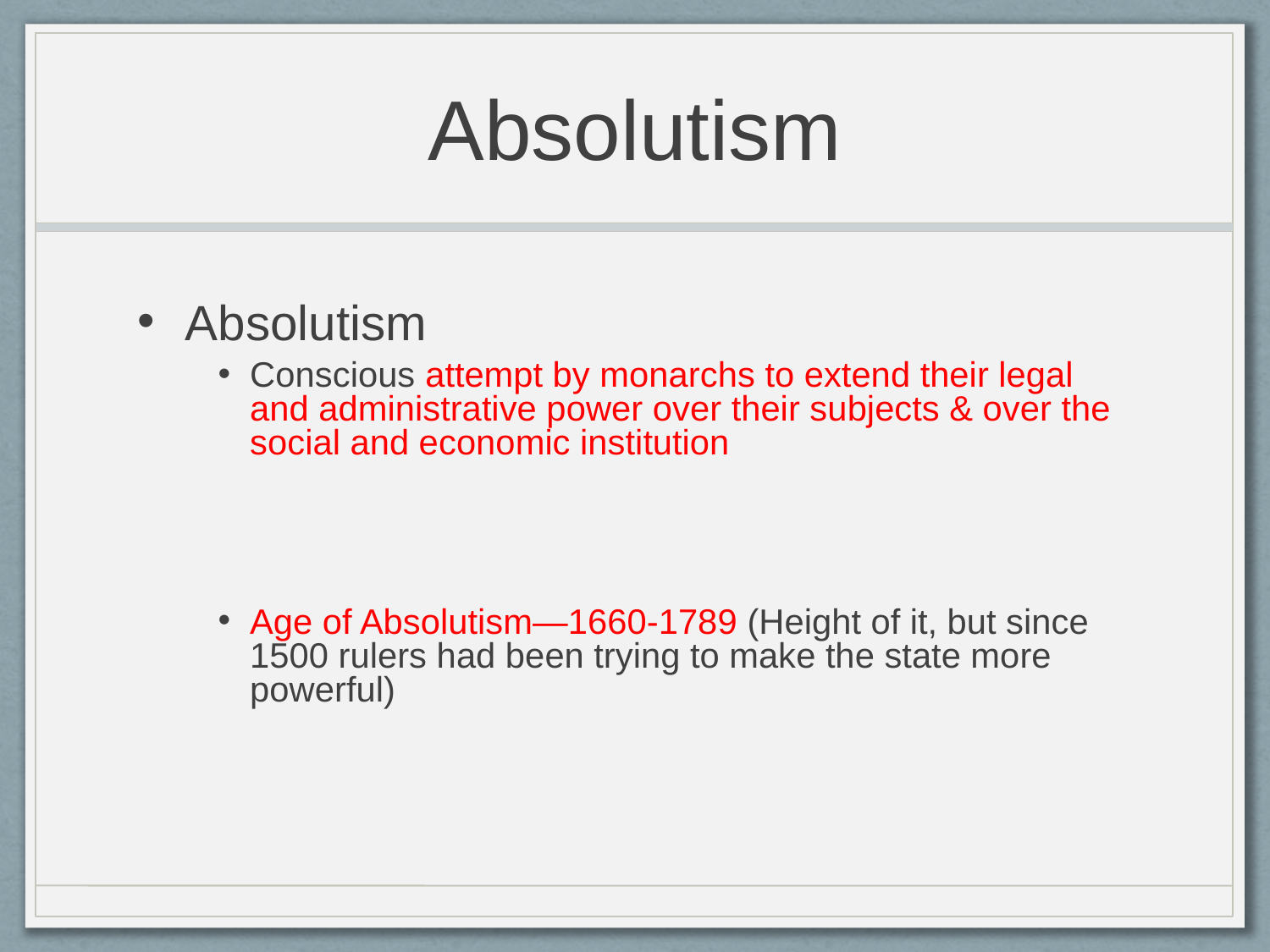

# Absolutism
Absolutism
Conscious attempt by monarchs to extend their legal and administrative power over their subjects & over the social and economic institution

Age of Absolutism—1660-1789 (Height of it, but since 1500 rulers had been trying to make the state more powerful)